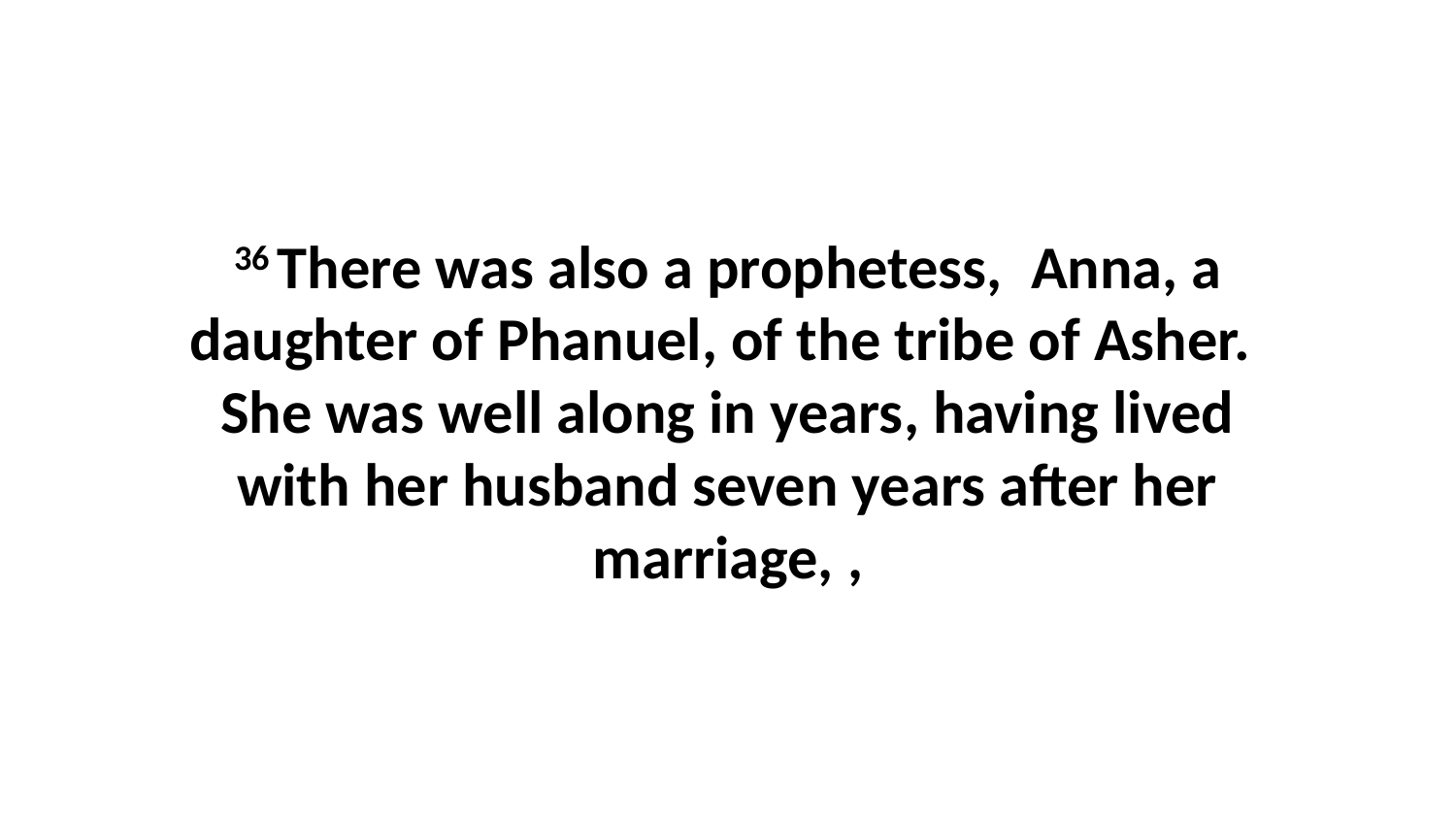

36 There was also a prophetess,  Anna, a daughter of Phanuel, of the tribe of Asher.  She was well along in years, having lived with her husband seven years after her marriage, ,